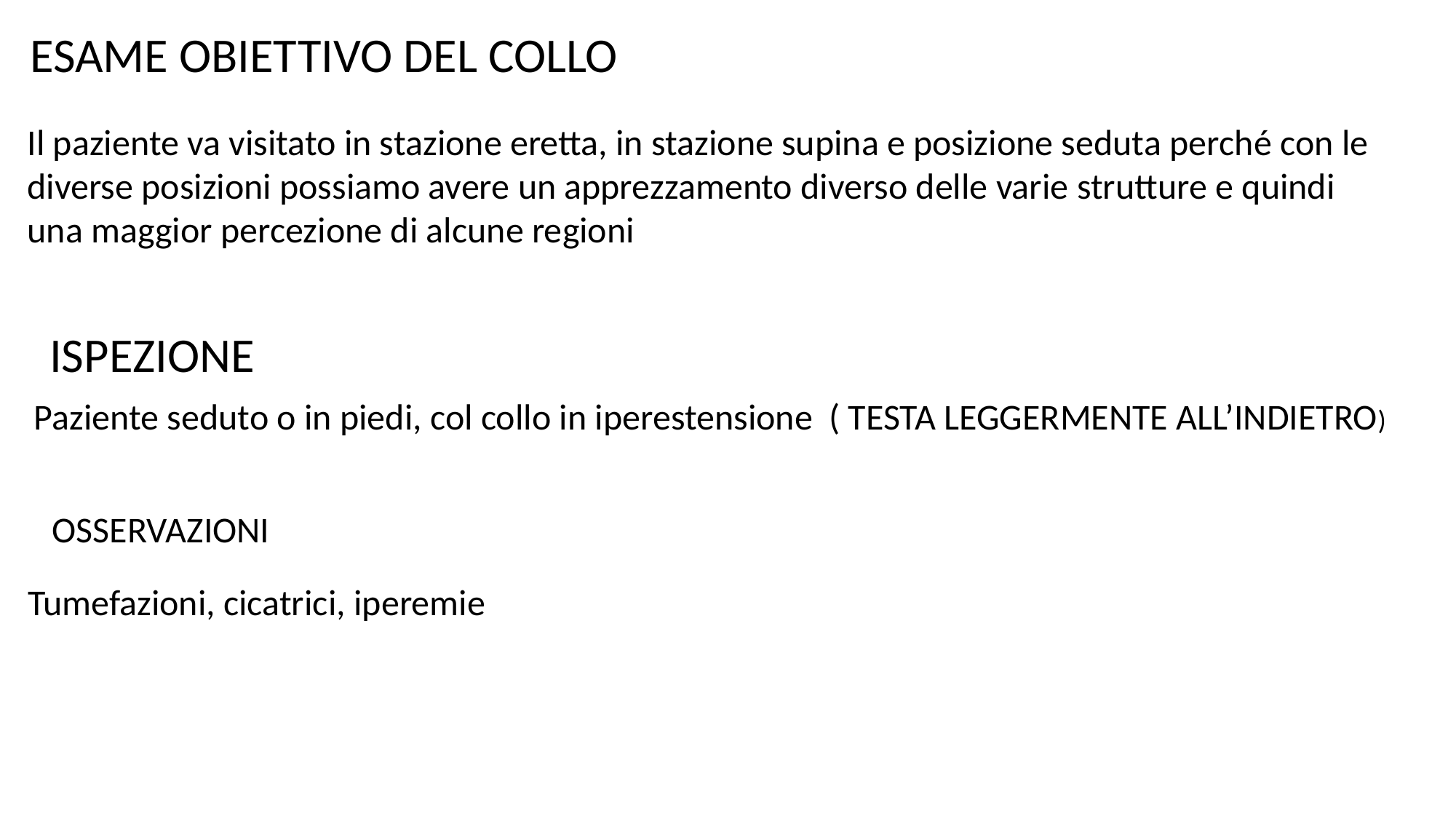

ESAME OBIETTIVO DEL COLLO
Il paziente va visitato in stazione eretta, in stazione supina e posizione seduta perché con le diverse posizioni possiamo avere un apprezzamento diverso delle varie strutture e quindi una maggior percezione di alcune regioni
ISPEZIONE
Paziente seduto o in piedi, col collo in iperestensione  ( TESTA LEGGERMENTE ALL’INDIETRO)
OSSERVAZIONI
Tumefazioni, cicatrici, iperemie